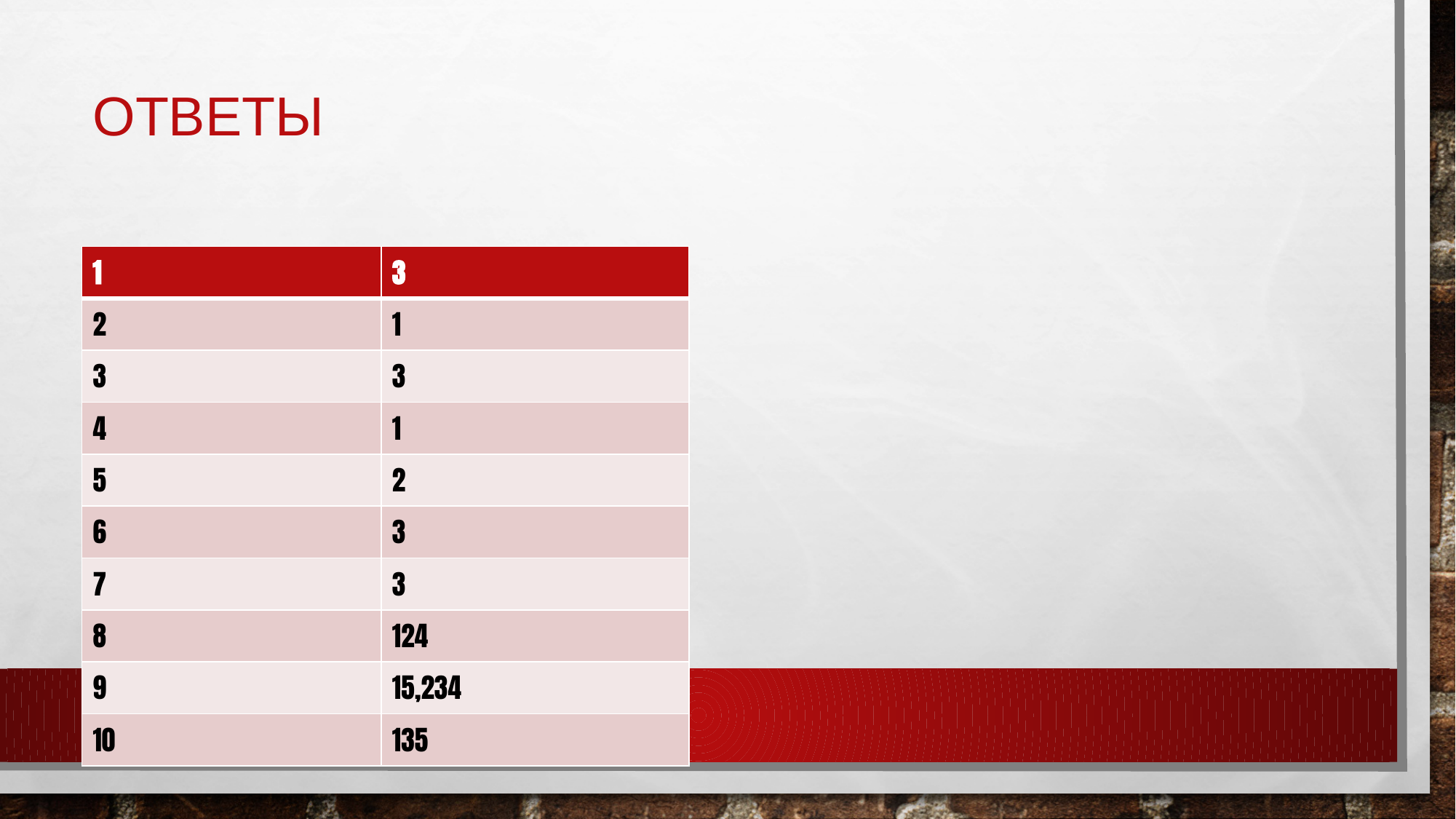

# Ответы
| 1 | 3 |
| --- | --- |
| 2 | 1 |
| 3 | 3 |
| 4 | 1 |
| 5 | 2 |
| 6 | 3 |
| 7 | 3 |
| 8 | 124 |
| 9 | 15,234 |
| 10 | 135 |